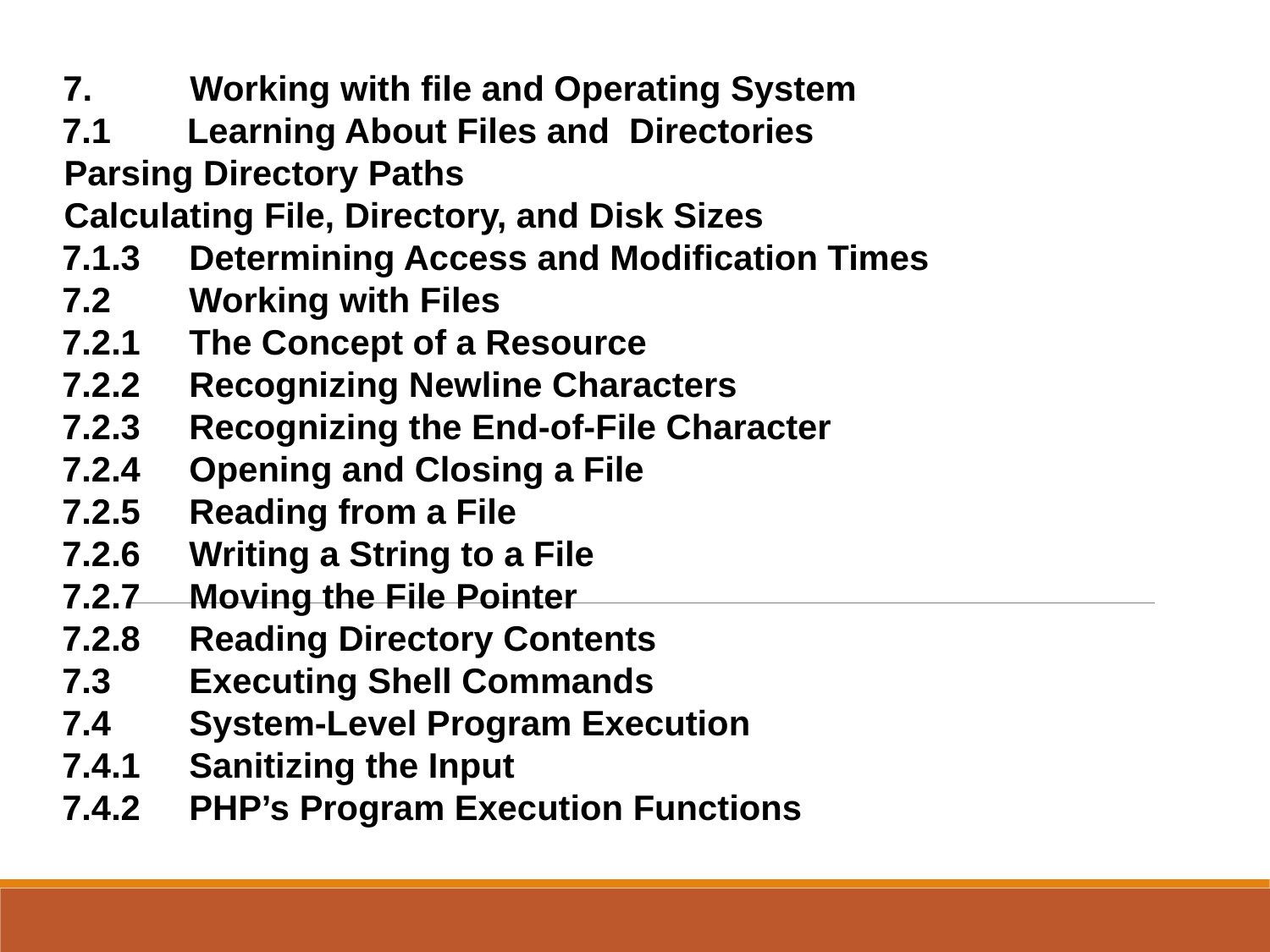

7.	Working with file and Operating System
7.1	Learning About Files and  Directories
Parsing Directory Paths
Calculating File, Directory, and Disk Sizes
7.1.3	Determining Access and Modification Times
7.2	Working with Files
7.2.1	The Concept of a Resource
7.2.2	Recognizing Newline Characters
7.2.3	Recognizing the End-of-File Character
7.2.4	Opening and Closing a File
7.2.5	Reading from a File
7.2.6	Writing a String to a File
7.2.7	Moving the File Pointer
7.2.8	Reading Directory Contents
7.3	Executing Shell Commands
7.4	System-Level Program Execution
7.4.1	Sanitizing the Input
7.4.2	PHP’s Program Execution Functions